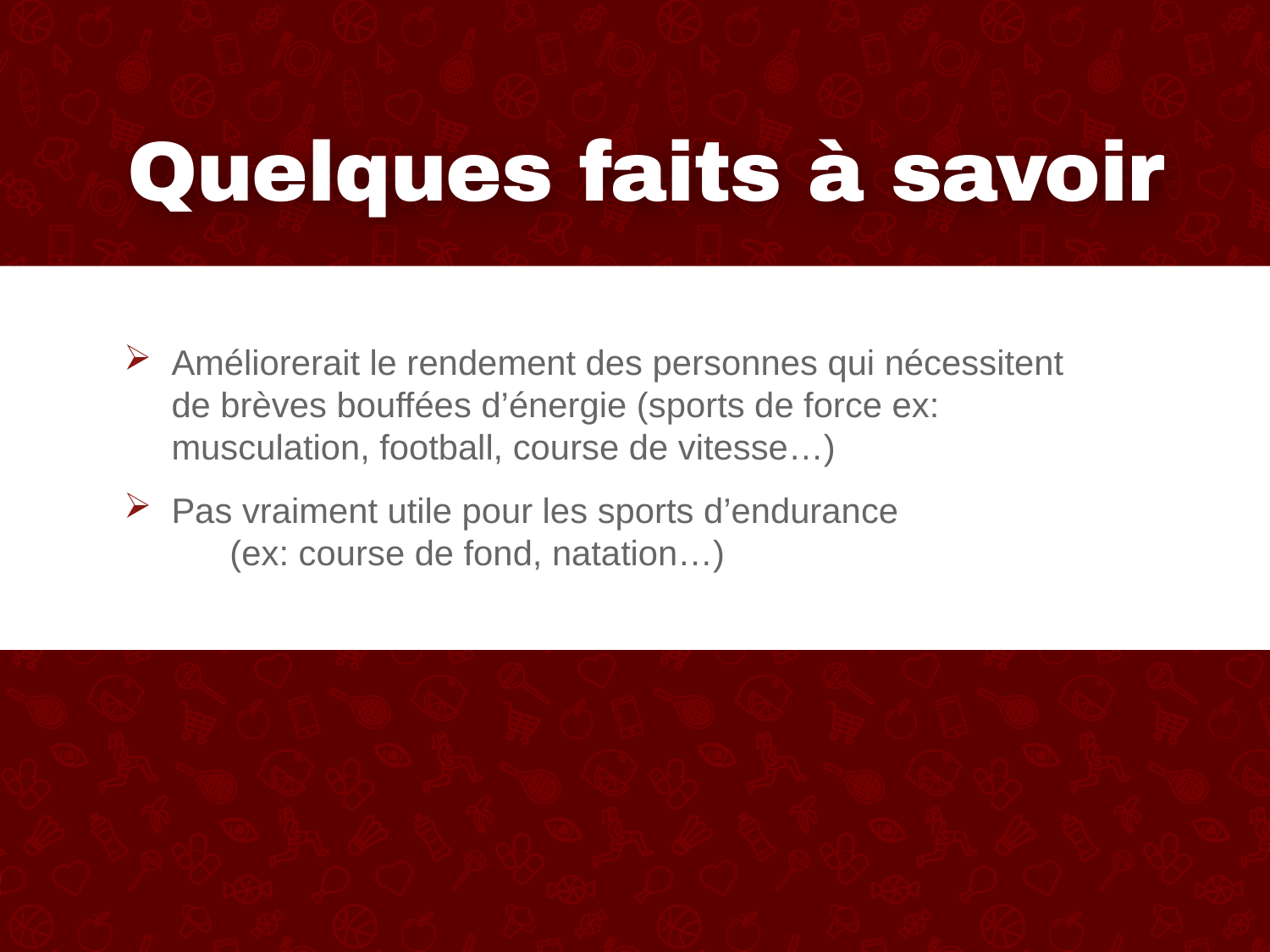

# Quelques faits à savoir

Améliorerait le rendement des personnes qui nécessitent de brèves bouffées d’énergie (sports de force ex: musculation, football, course de vitesse…)
Pas vraiment utile pour les sports d’endurance                            (ex: course de fond, natation…)